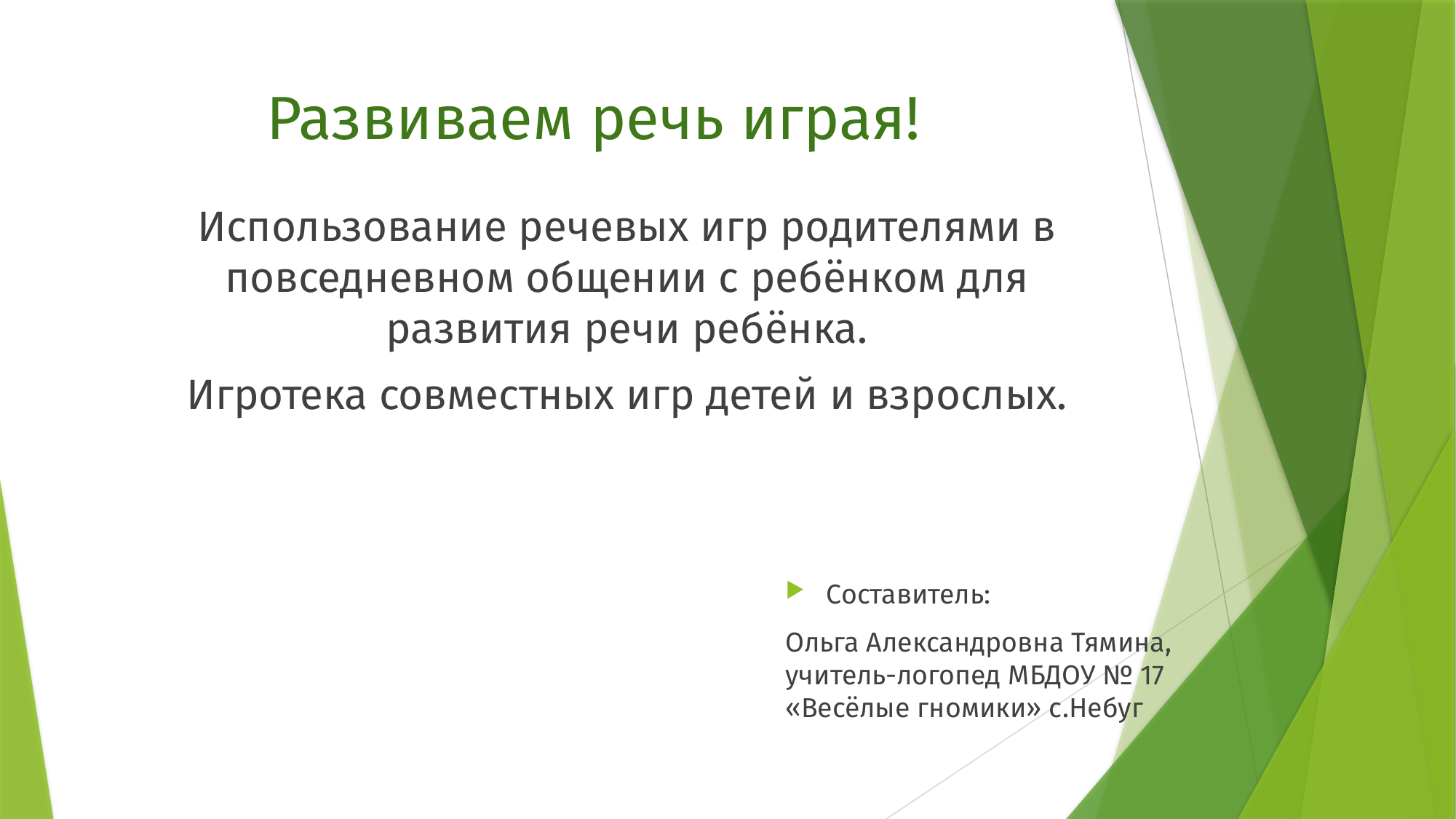

# Развиваем речь играя!
Использование речевых игр родителями в повседневном общении с ребёнком для развития речи ребёнка.
Игротека совместных игр детей и взрослых.
Составитель:
Ольга Александровна Тямина, учитель-логопед МБДОУ № 17 «Весёлые гномики» с.Небуг